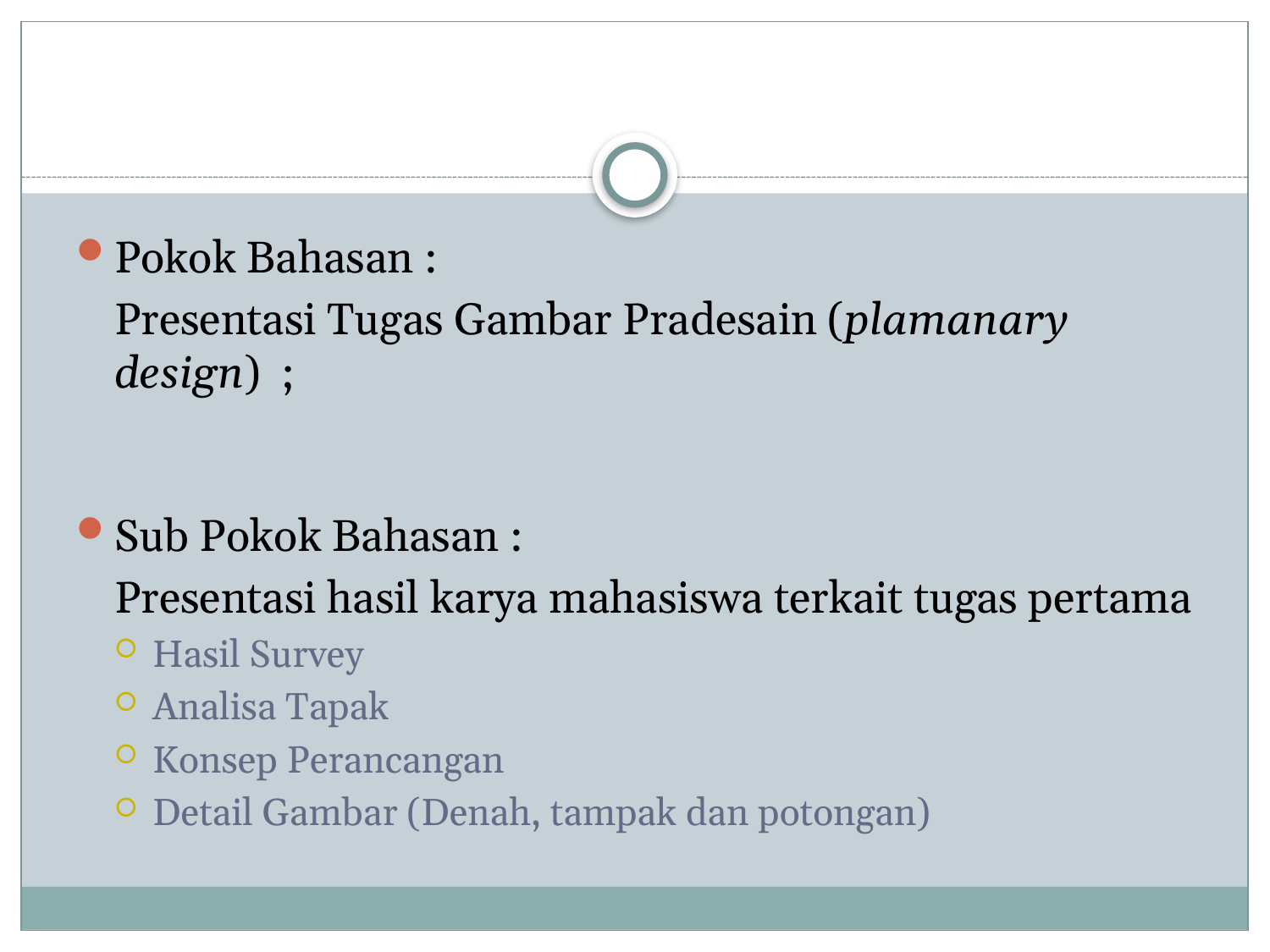

Pokok Bahasan :
	Presentasi Tugas Gambar Pradesain (plamanary design)  ;

Sub Pokok Bahasan :
	Presentasi hasil karya mahasiswa terkait tugas pertama
Hasil Survey
Analisa Tapak
Konsep Perancangan
Detail Gambar (Denah, tampak dan potongan)